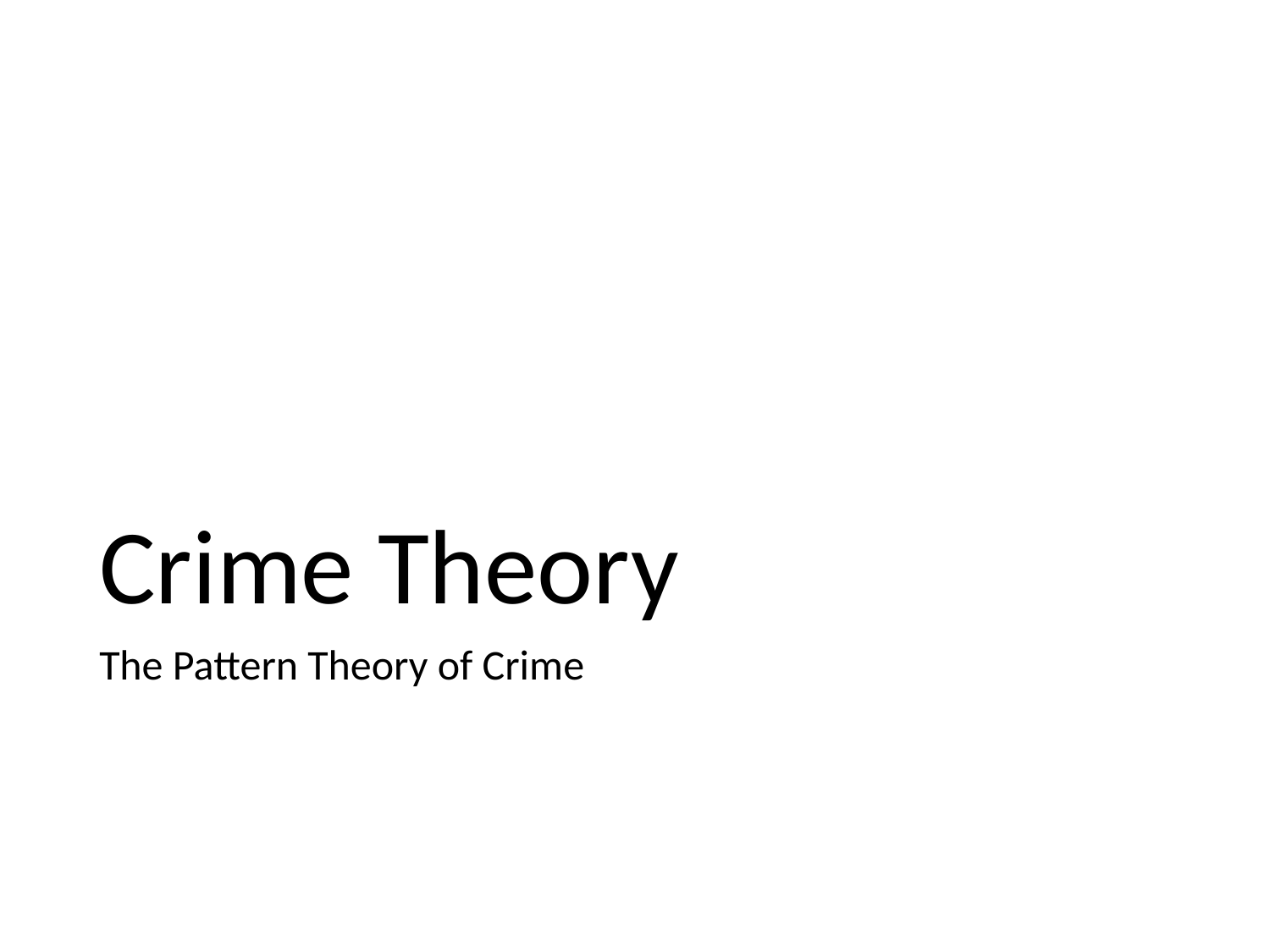

# Crime Theory
The Pattern Theory of Crime